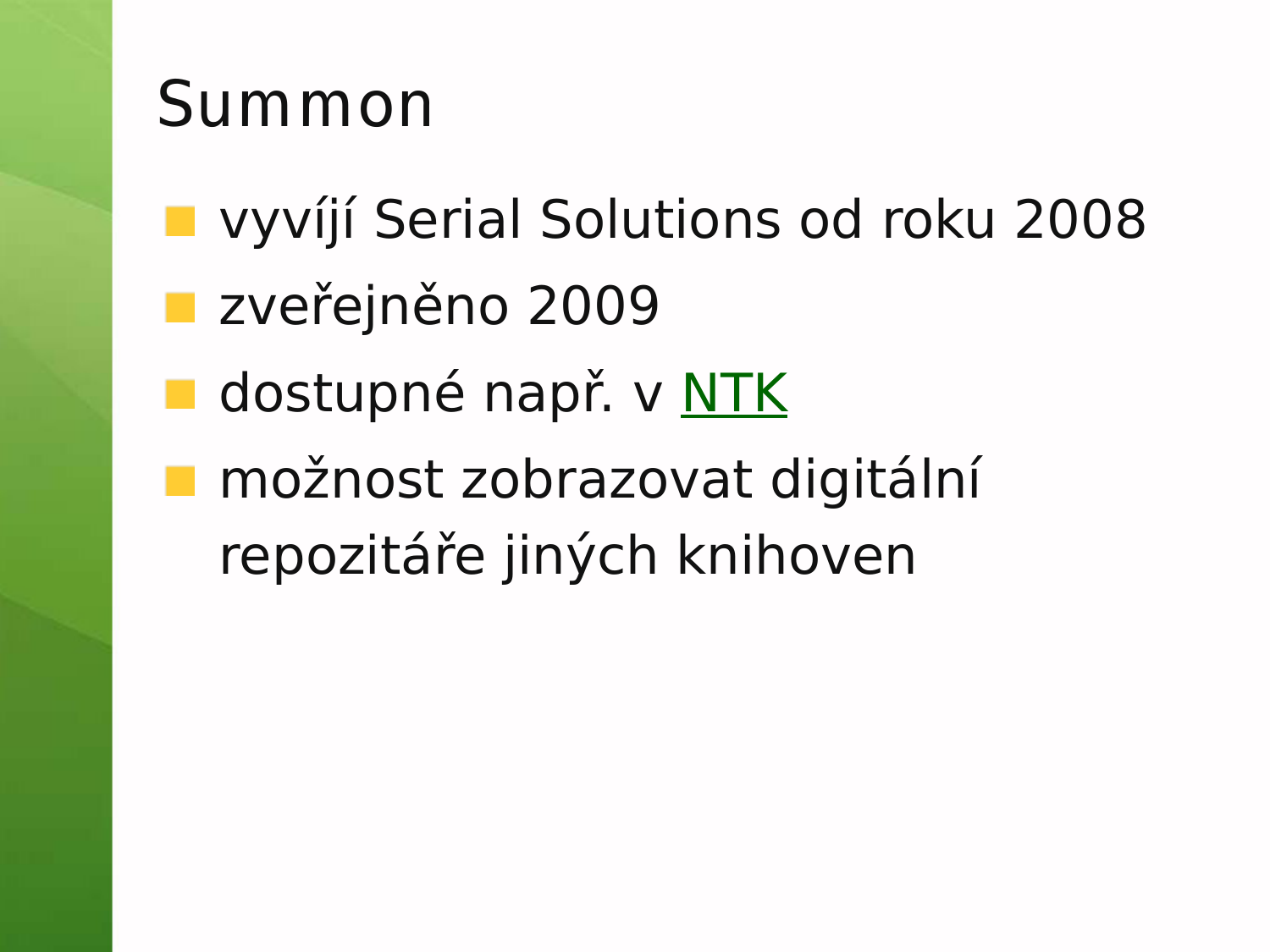

# Summon
vyvíjí Serial Solutions od roku 2008
zveřejněno 2009
dostupné např. v NTK
možnost zobrazovat digitální repozitáře jiných knihoven